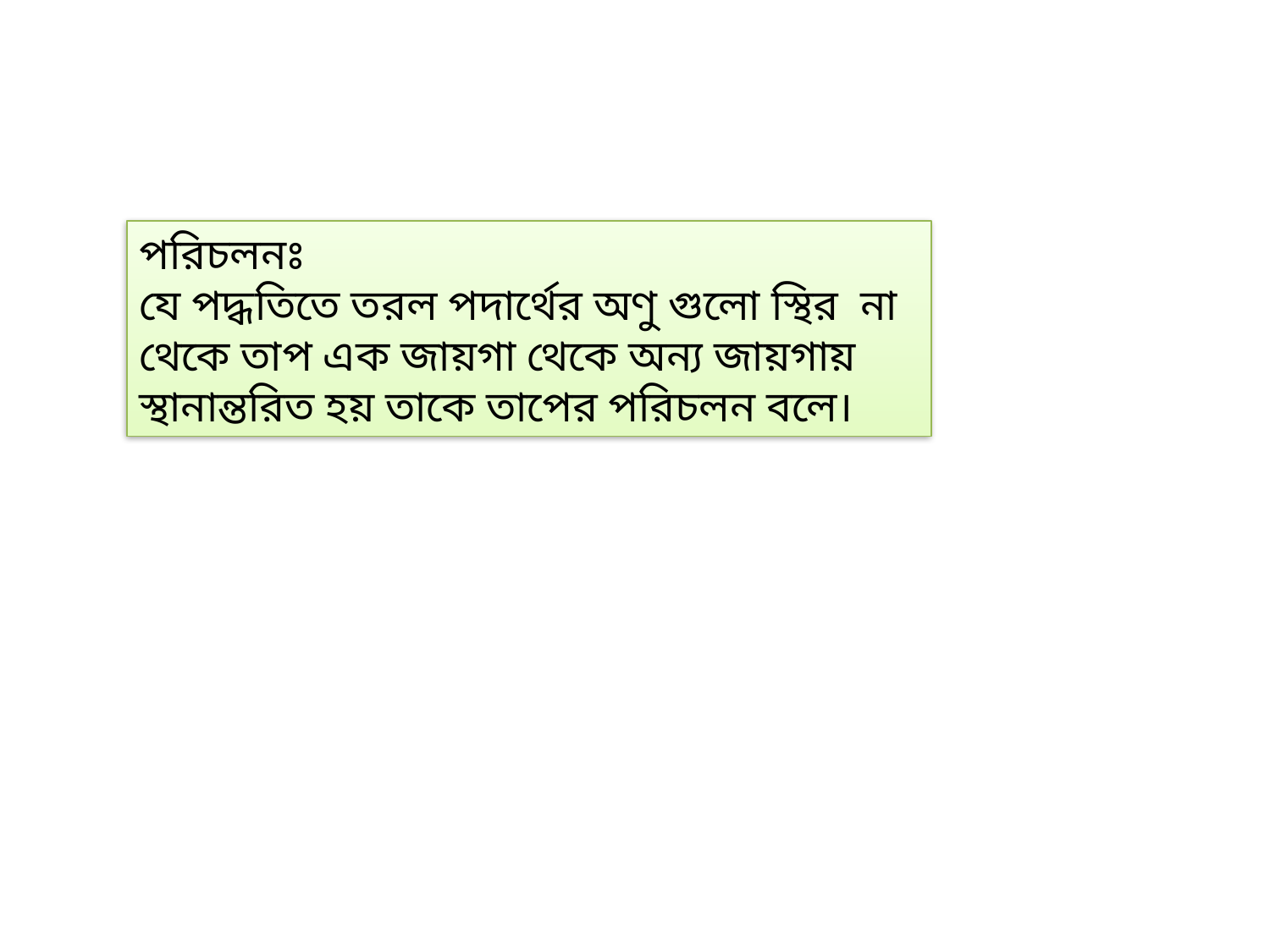

পরিচলনঃ
যে পদ্ধতিতে তরল পদার্থের অণু গুলো স্থির  না থেকে তাপ এক জায়গা থেকে অন্য জায়গায় স্থানান্তরিত হয় তাকে তাপের পরিচলন বলে।